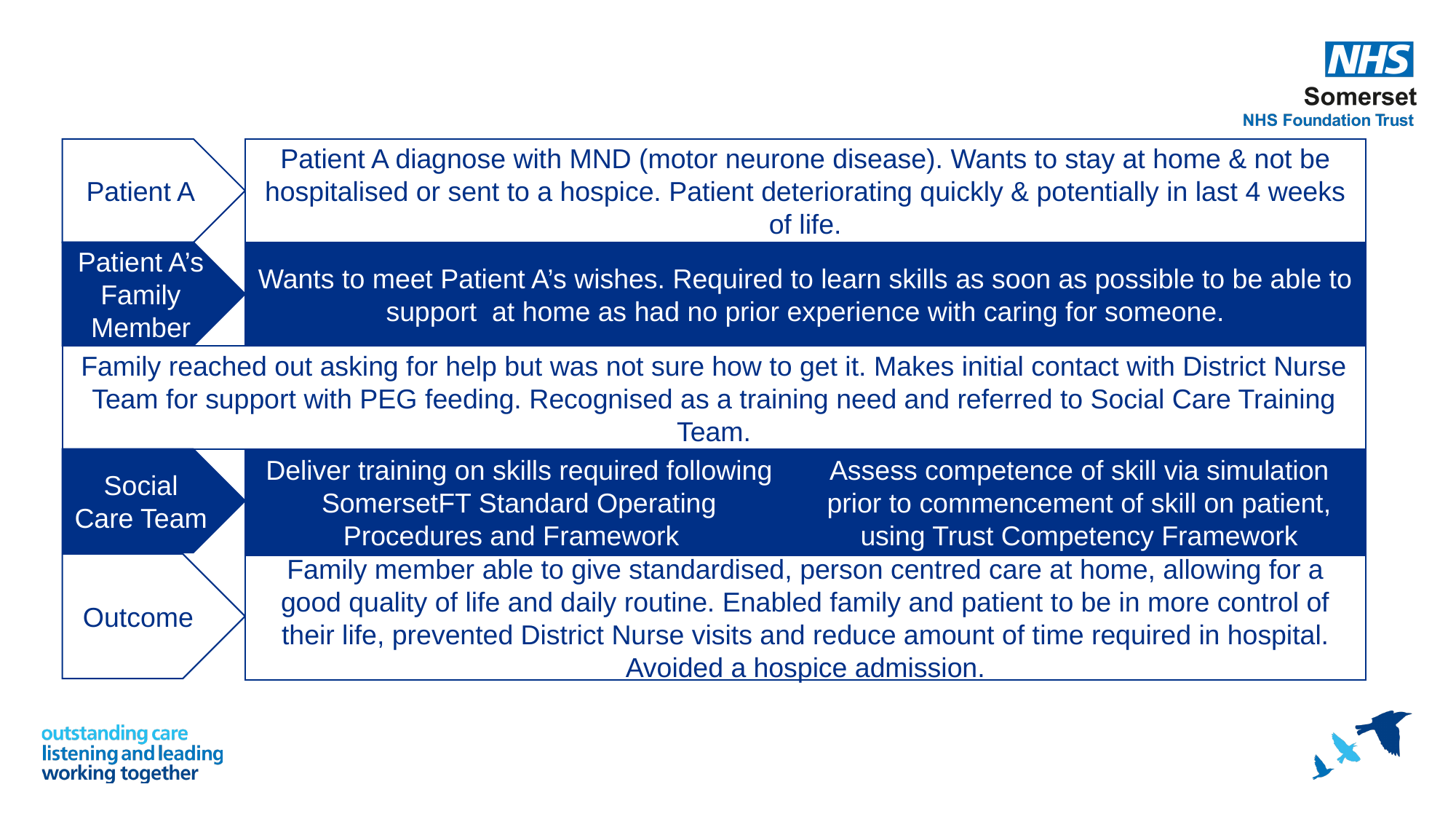

Patient A
Patient A diagnose with MND (motor neurone disease). Wants to stay at home & not be hospitalised or sent to a hospice. Patient deteriorating quickly & potentially in last 4 weeks of life.
Wants to meet Patient A’s wishes. Required to learn skills as soon as possible to be able to support  at home as had no prior experience with caring for someone.
Patient A’s Family Member
Family reached out asking for help but was not sure how to get it. Makes initial contact with District Nurse Team for support with PEG feeding. Recognised as a training need and referred to Social Care Training Team.
Deliver training on skills required following SomersetFT Standard Operating Procedures and Framework
Social Care Team
Assess competence of skill via simulation prior to commencement of skill on patient, using Trust Competency Framework
Outcome
Family member able to give standardised, person centred care at home, allowing for a good quality of life and daily routine. Enabled family and patient to be in more control of their life, prevented District Nurse visits and reduce amount of time required in hospital. Avoided a hospice admission.